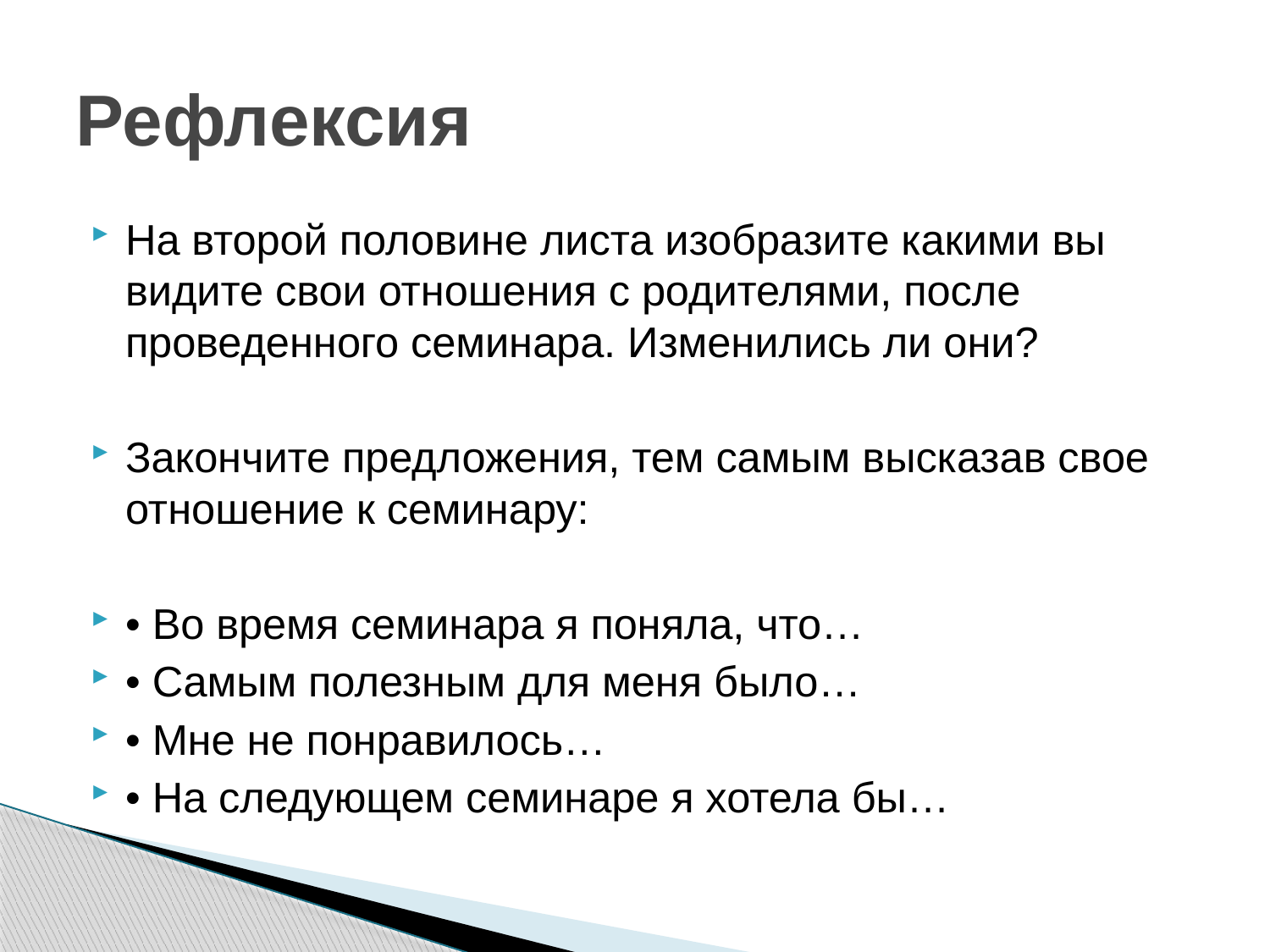

# Рефлексия
На второй половине листа изобразите какими вы видите свои отношения с родителями, после проведенного семинара. Изменились ли они?

Закончите предложения, тем самым высказав свое отношение к семинару:

• Во время семинара я поняла, что…
• Самым полезным для меня было…
• Мне не понравилось…
• На следующем семинаре я хотела бы…